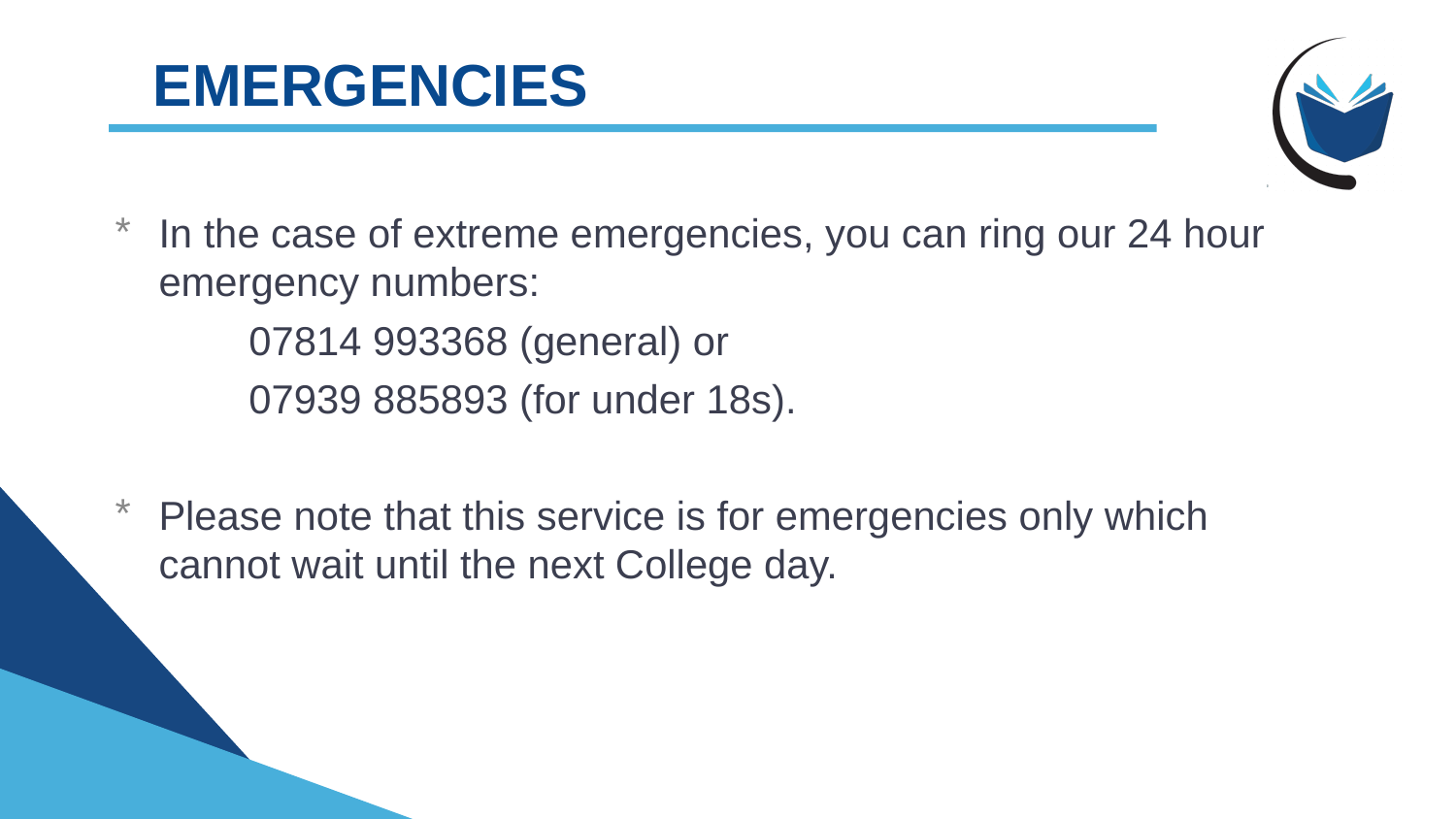

# EMERGENCIES
In the case of extreme emergencies, you can ring our 24 hour emergency numbers:
            07814 993368 (general) or
            07939 885893 (for under 18s).

Please note that this service is for emergencies only which cannot wait until the next College day.